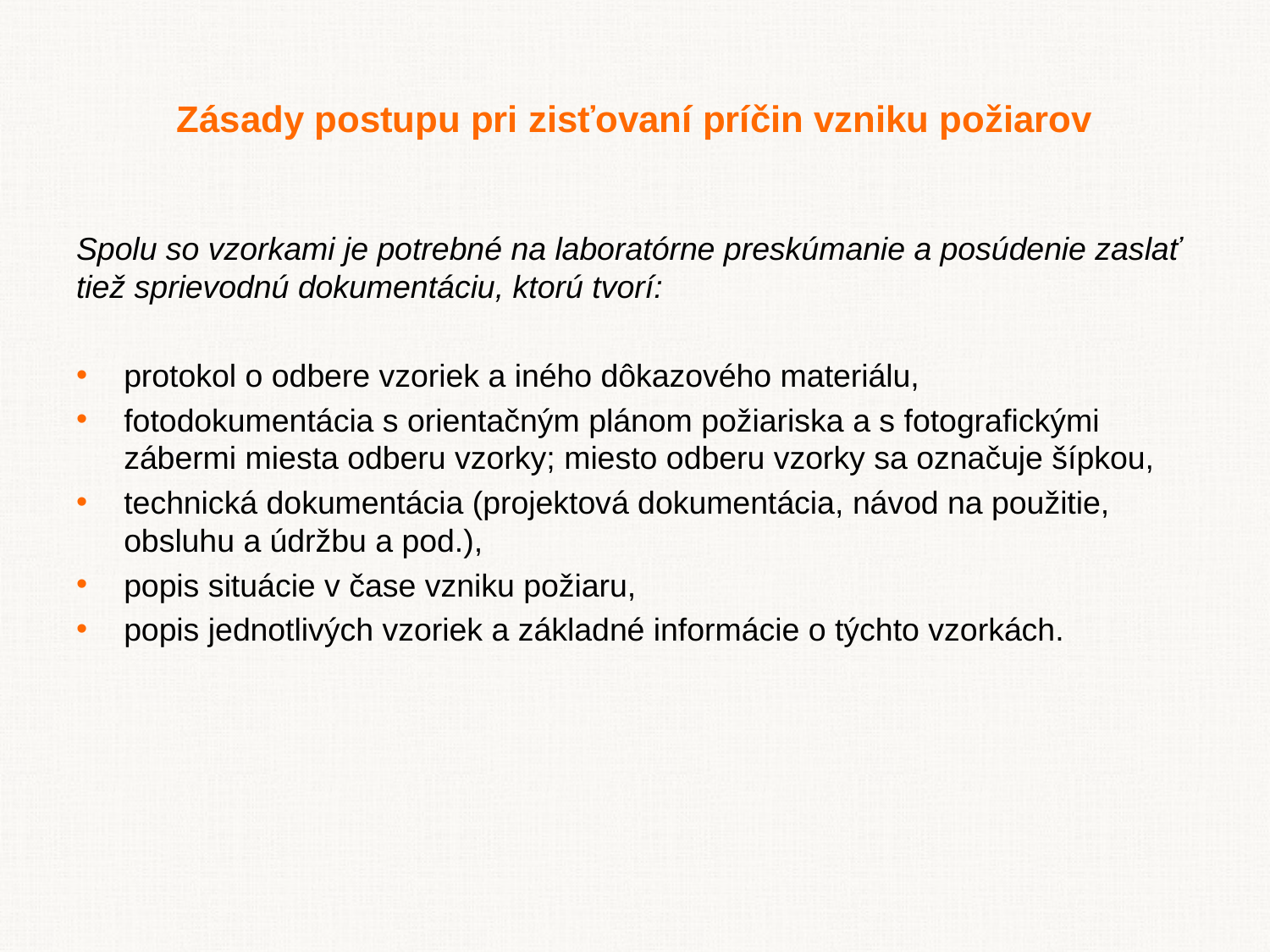

Zásady postupu pri zisťovaní príčin vzniku požiarov
Spolu so vzorkami je potrebné na laboratórne preskúmanie a posúdenie zaslať tiež sprievodnú dokumentáciu, ktorú tvorí:

protokol o odbere vzoriek a iného dôkazového materiálu,
fotodokumentácia s orientačným plánom požiariska a s fotografickými zábermi miesta odberu vzorky; miesto odberu vzorky sa označuje šípkou,
technická dokumentácia (projektová dokumentácia, návod na použitie, obsluhu a údržbu a pod.),
popis situácie v čase vzniku požiaru,
popis jednotlivých vzoriek a základné informácie o týchto vzorkách.